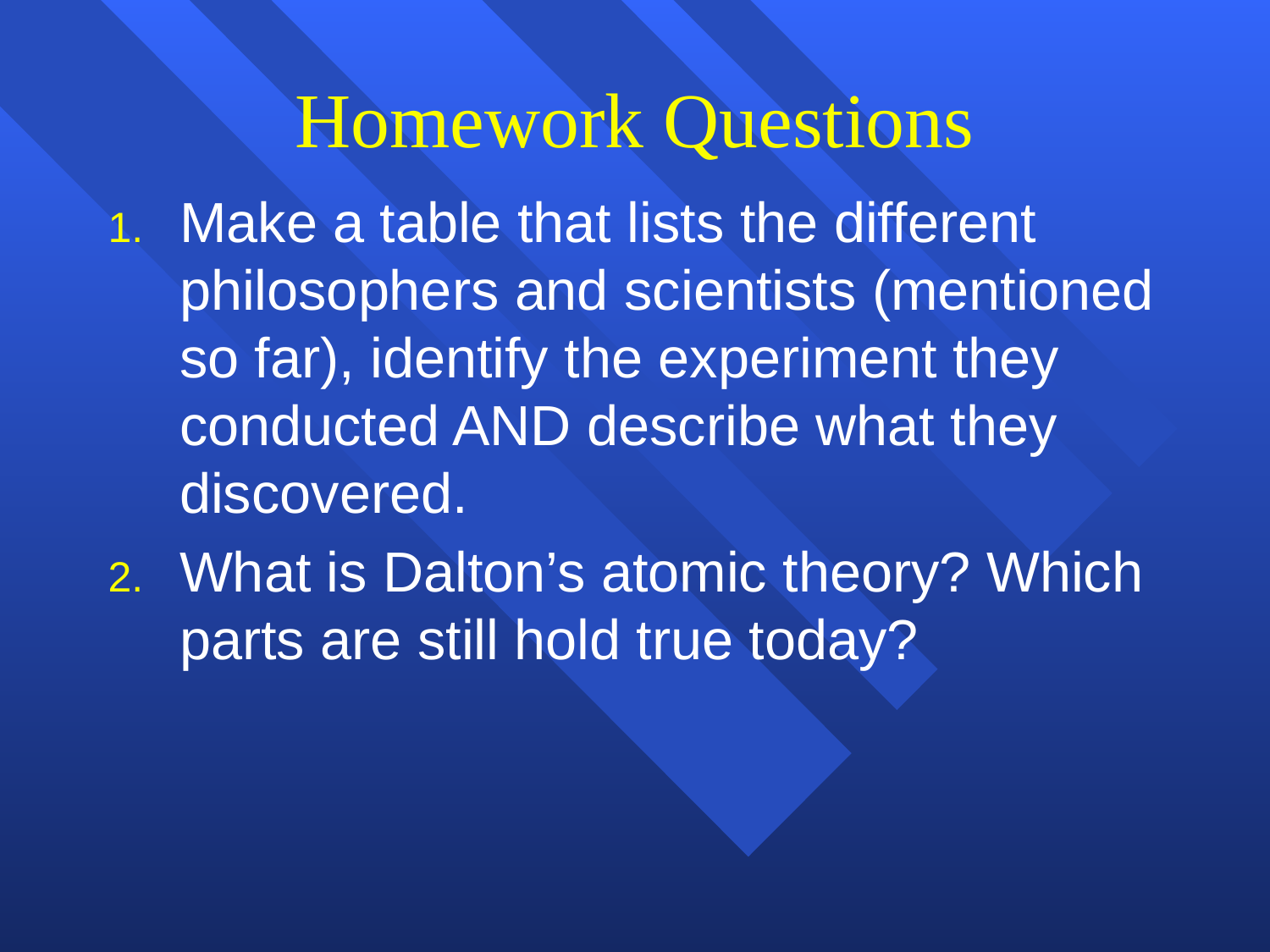

# Homework Questions
Make a table that lists the different philosophers and scientists (mentioned so far), identify the experiment they conducted AND describe what they discovered.
What is Dalton’s atomic theory? Which parts are still hold true today?